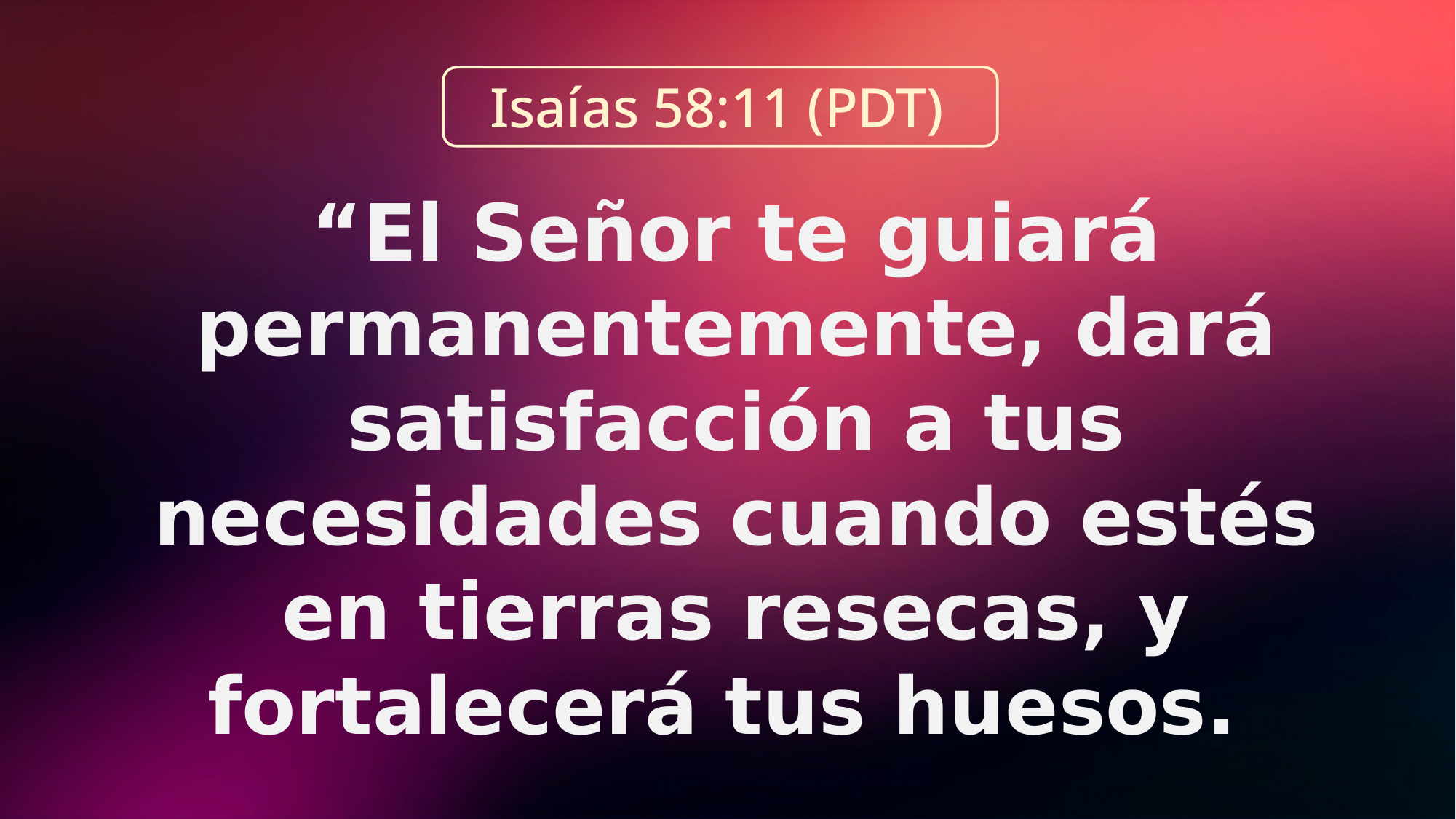

Isaías 58:11 (PDT)
“El Señor te guiará permanentemente, dará satisfacción a tus necesidades cuando estés en tierras resecas, y fortalecerá tus huesos.